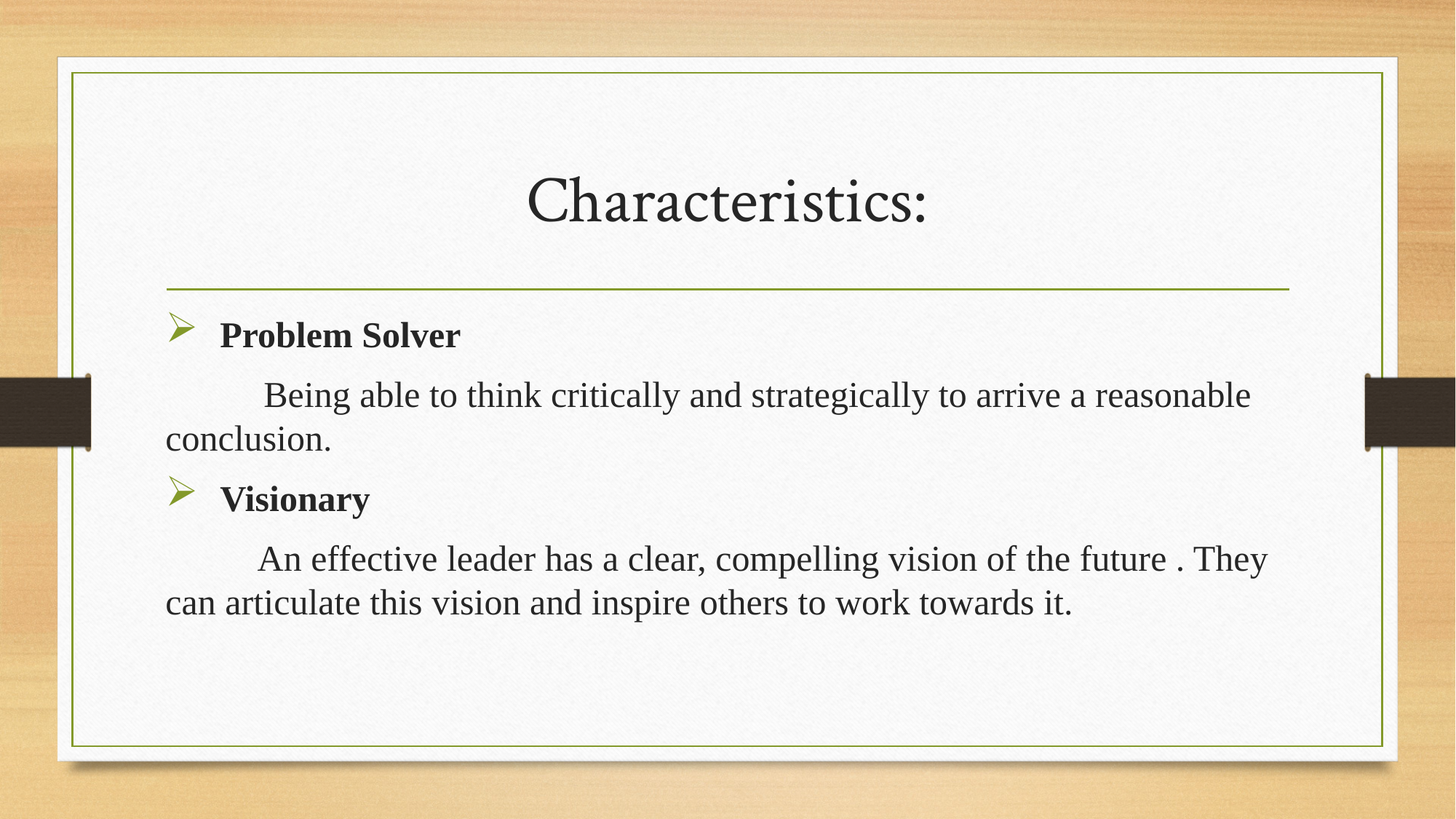

# Characteristics:
Problem Solver
            Being able to think critically and strategically to arrive a reasonable conclusion.
Visionary
           An effective leader has a clear, compelling vision of the future . They can articulate this vision and inspire others to work towards it.